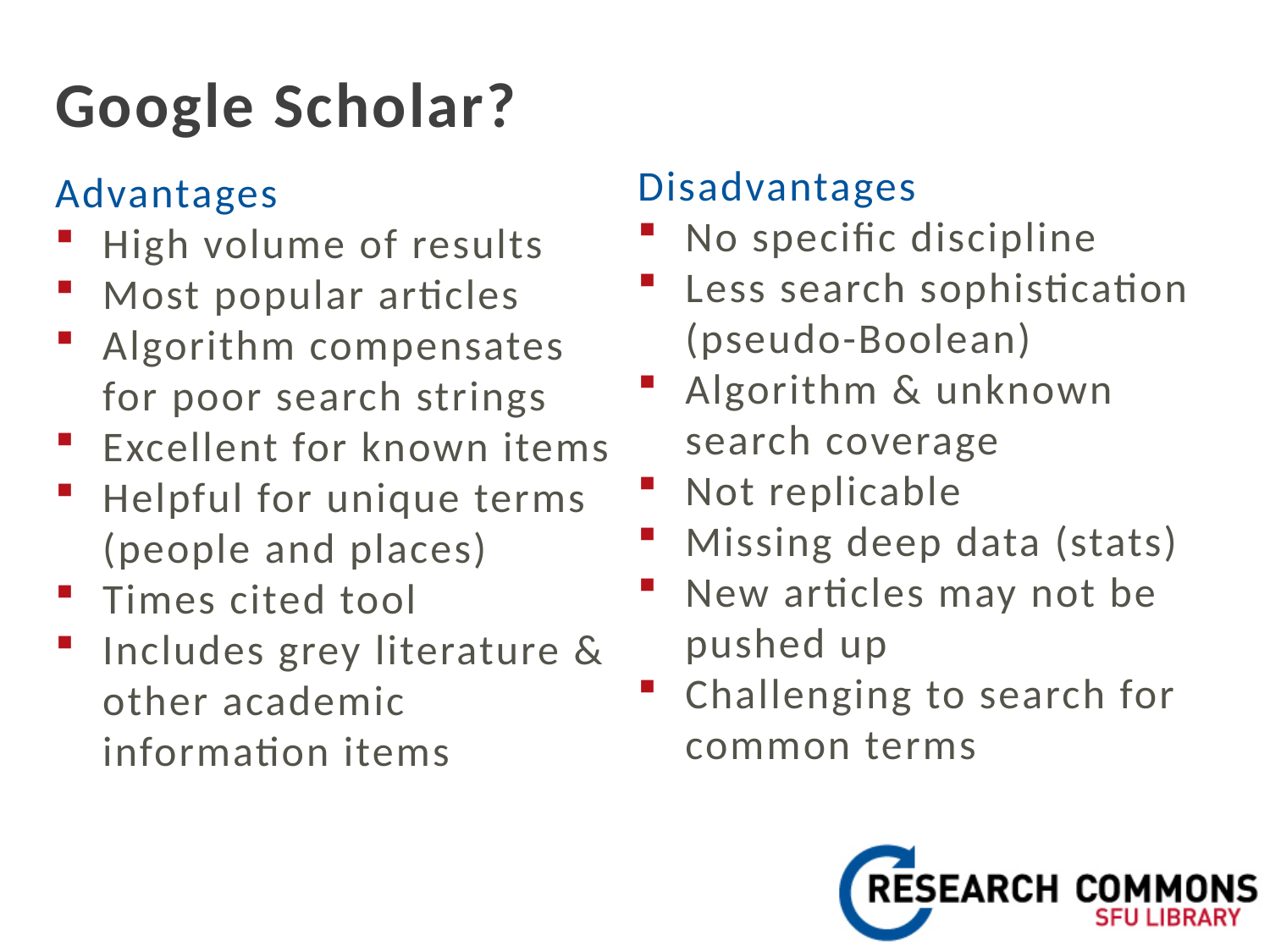

# Google Scholar?
Disadvantages
No specific discipline
Less search sophistication (pseudo-Boolean)
Algorithm & unknown search coverage
Not replicable
Missing deep data (stats)
New articles may not be pushed up
Challenging to search for common terms

Advantages
High volume of results
Most popular articles
Algorithm compensates for poor search strings
Excellent for known items
Helpful for unique terms (people and places)
Times cited tool
Includes grey literature & other academic information items